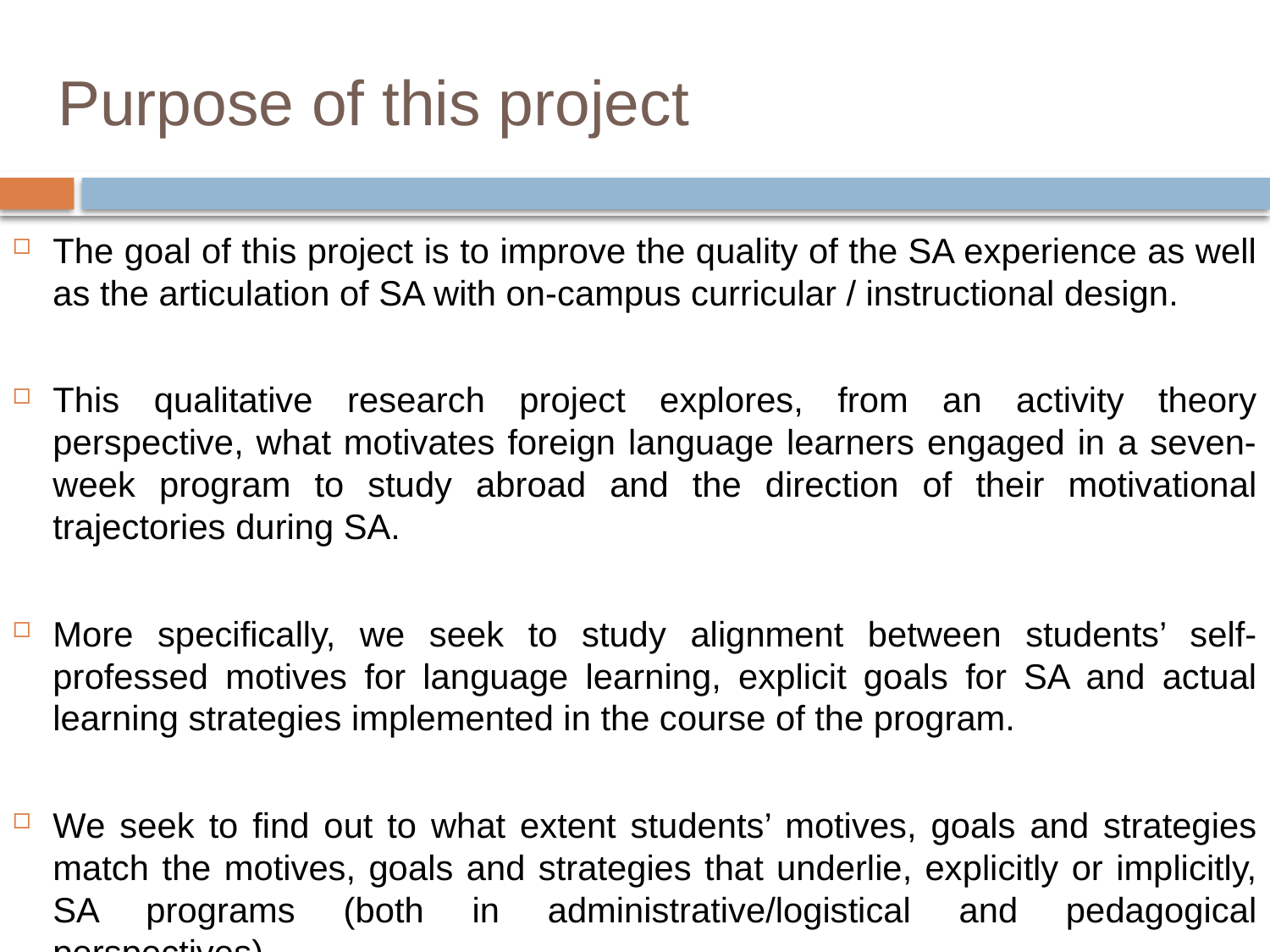

# Purpose of this project
The goal of this project is to improve the quality of the SA experience as well as the articulation of SA with on-campus curricular / instructional design.

This qualitative research project explores, from an activity theory perspective, what motivates foreign language learners engaged in a seven-week program to study abroad and the direction of their motivational trajectories during SA.

More specifically, we seek to study alignment between students’ self-professed motives for language learning, explicit goals for SA and actual learning strategies implemented in the course of the program.

We seek to find out to what extent students’ motives, goals and strategies match the motives, goals and strategies that underlie, explicitly or implicitly, SA programs (both in administrative/logistical and pedagogical perspectives).